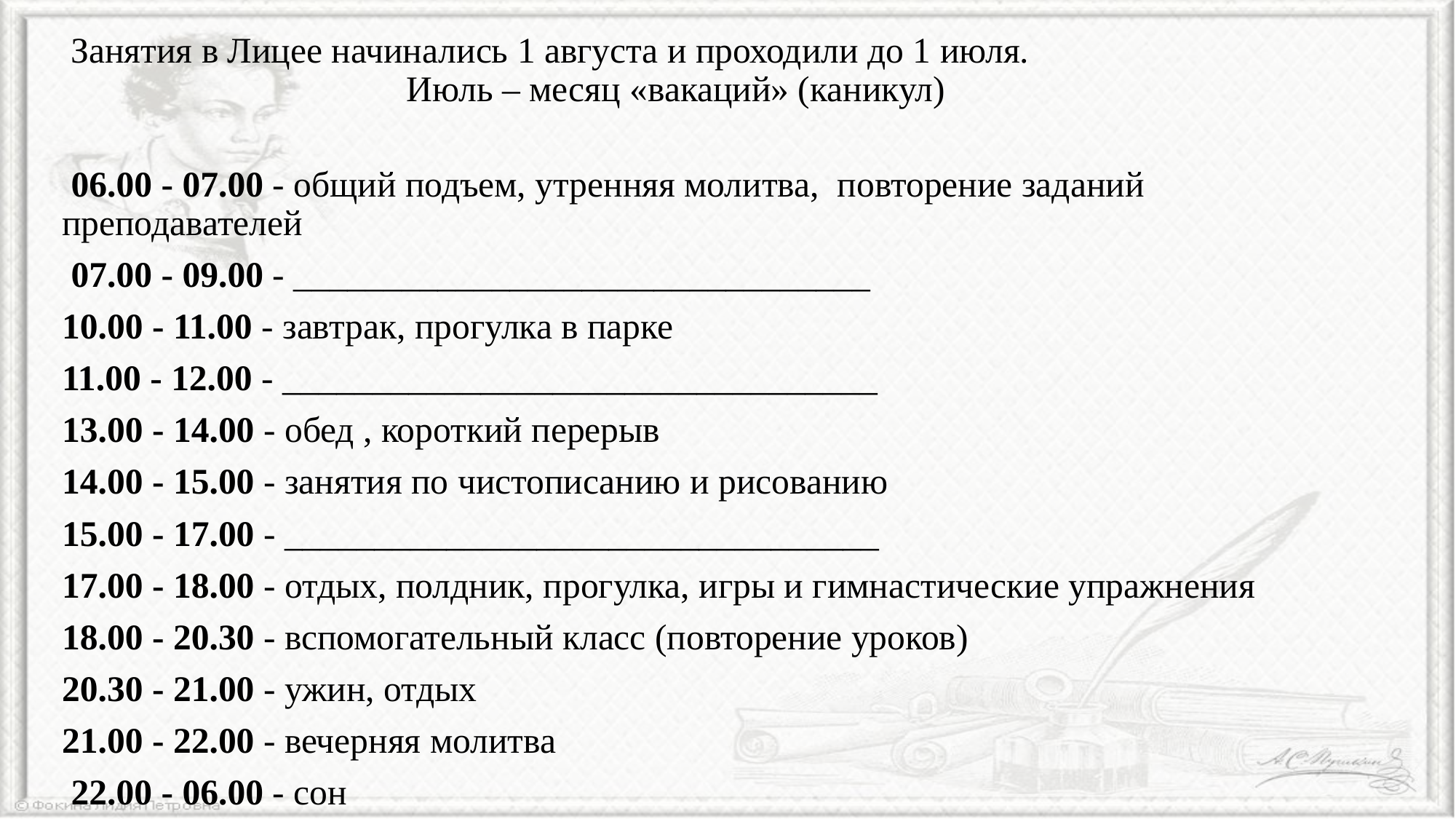

Занятия в Лицее начинались 1 августа и проходили до 1 июля.
                                      Июль – месяц «вакаций» (каникул)
 06.00 - 07.00 - общий подъем, утренняя молитва,  повторение заданий преподавателей
 07.00 - 09.00 - ________________________________
10.00 - 11.00 - завтрак, прогулка в парке
11.00 - 12.00 - _________________________________
13.00 - 14.00 - обед , короткий перерыв
14.00 - 15.00 - занятия по чистописанию и рисованию
15.00 - 17.00 - _________________________________
17.00 - 18.00 - отдых, полдник, прогулка, игры и гимнастические упражнения
18.00 - 20.30 - вспомогательный класс (повторение уроков)
20.30 - 21.00 - ужин, отдых
21.00 - 22.00 - вечерняя молитва
 22.00 - 06.00 - сон